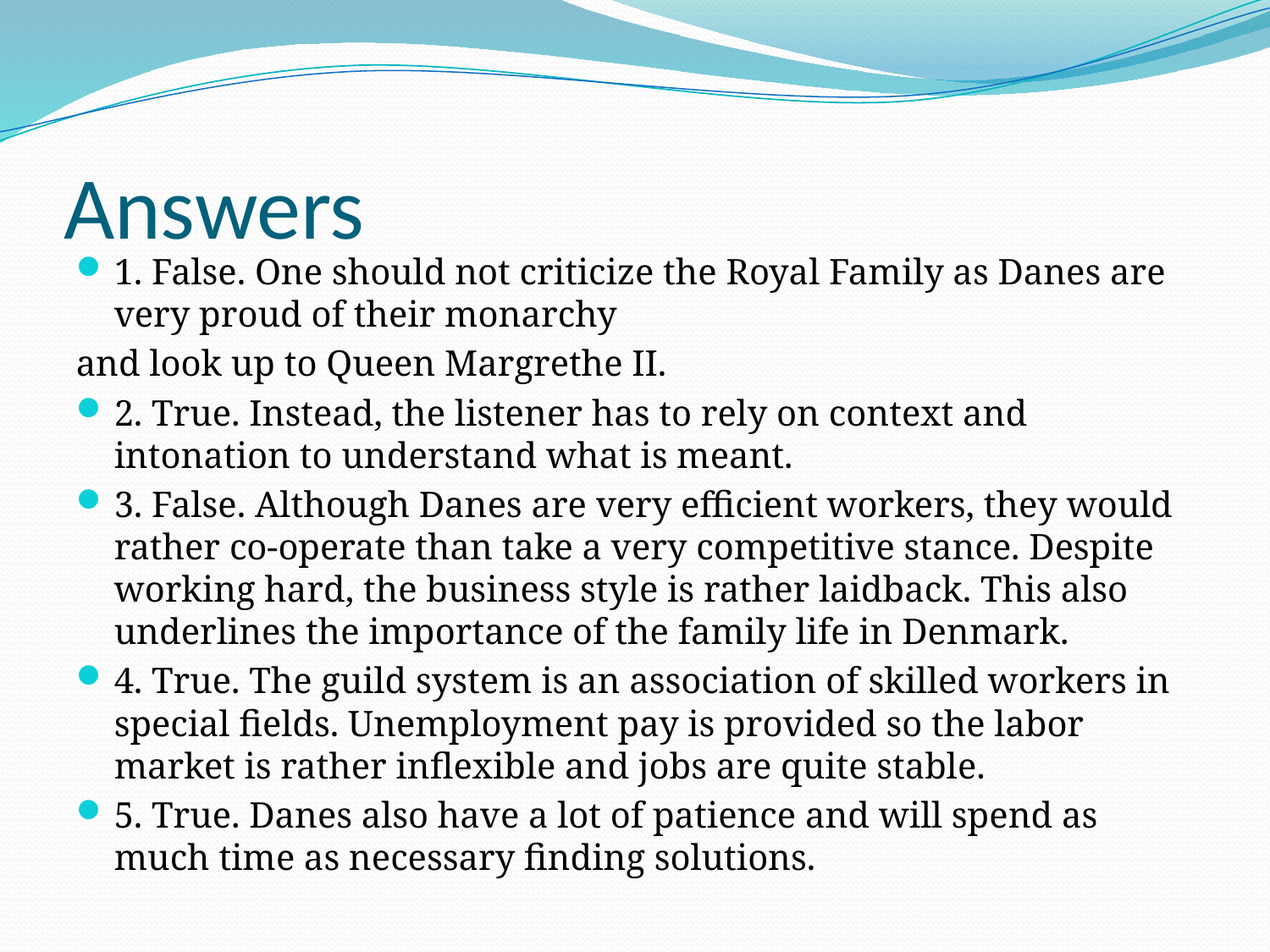

# Answers
1. False. One should not criticize the Royal Family as Danes are very proud of their monarchy
and look up to Queen Margrethe II.
2. True. Instead, the listener has to rely on context and intonation to understand what is meant.
3. False. Although Danes are very efficient workers, they would rather co-operate than take a very competitive stance. Despite working hard, the business style is rather laidback. This also underlines the importance of the family life in Denmark.
4. True. The guild system is an association of skilled workers in special fields. Unemployment pay is provided so the labor market is rather inflexible and jobs are quite stable.
5. True. Danes also have a lot of patience and will spend as much time as necessary finding solutions.